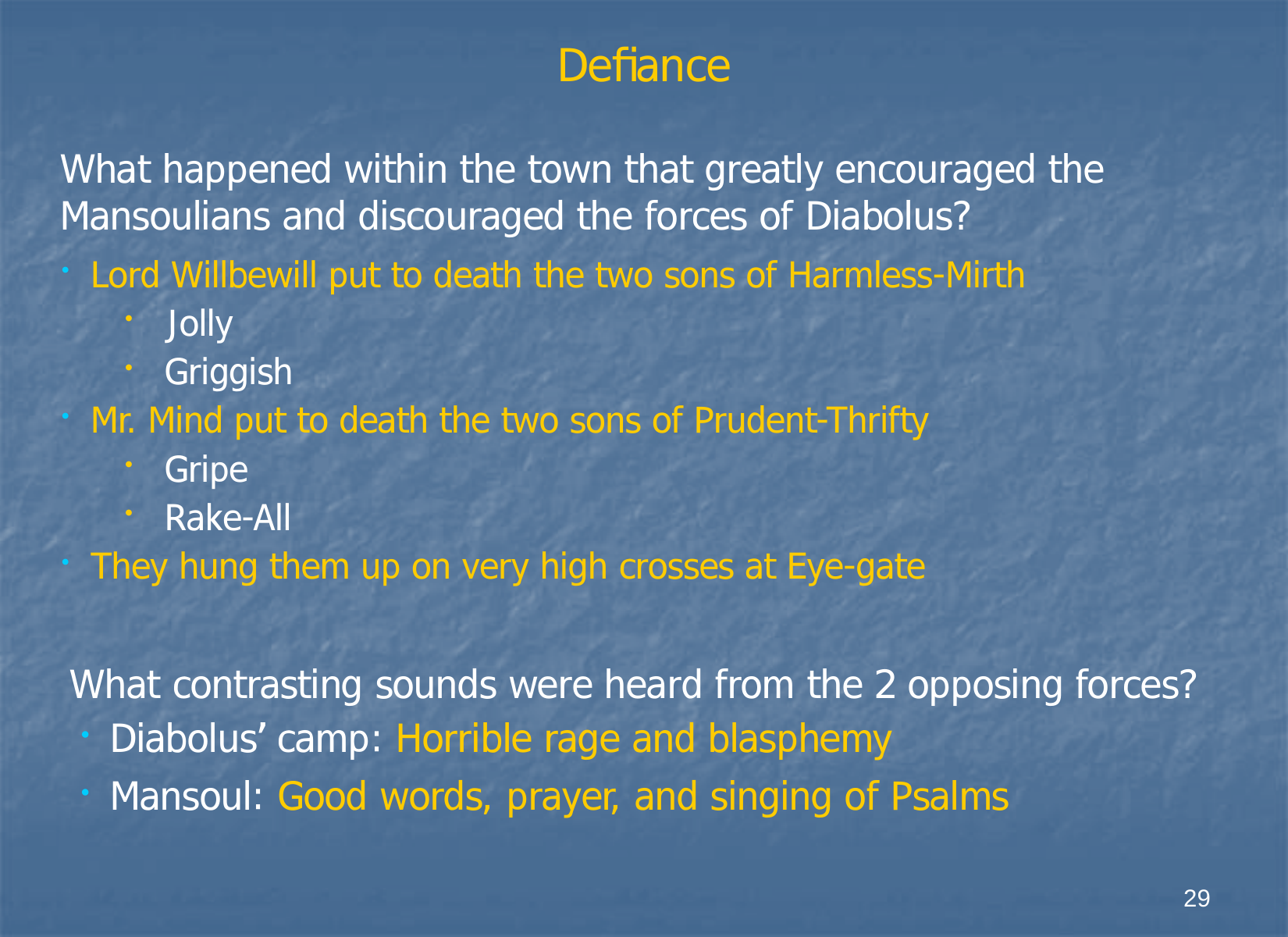

# Defiance
What happened within the town that greatly encouraged the Mansoulians and discouraged the forces of Diabolus?
Lord Willbewill put to death the two sons of Harmless-Mirth
Jolly
Griggish
Mr. Mind put to death the two sons of Prudent-Thrifty
Gripe
Rake-All
They hung them up on very high crosses at Eye-gate
What contrasting sounds were heard from the 2 opposing forces?
Diabolus’ camp: Horrible rage and blasphemy
Mansoul: Good words, prayer, and singing of Psalms
29